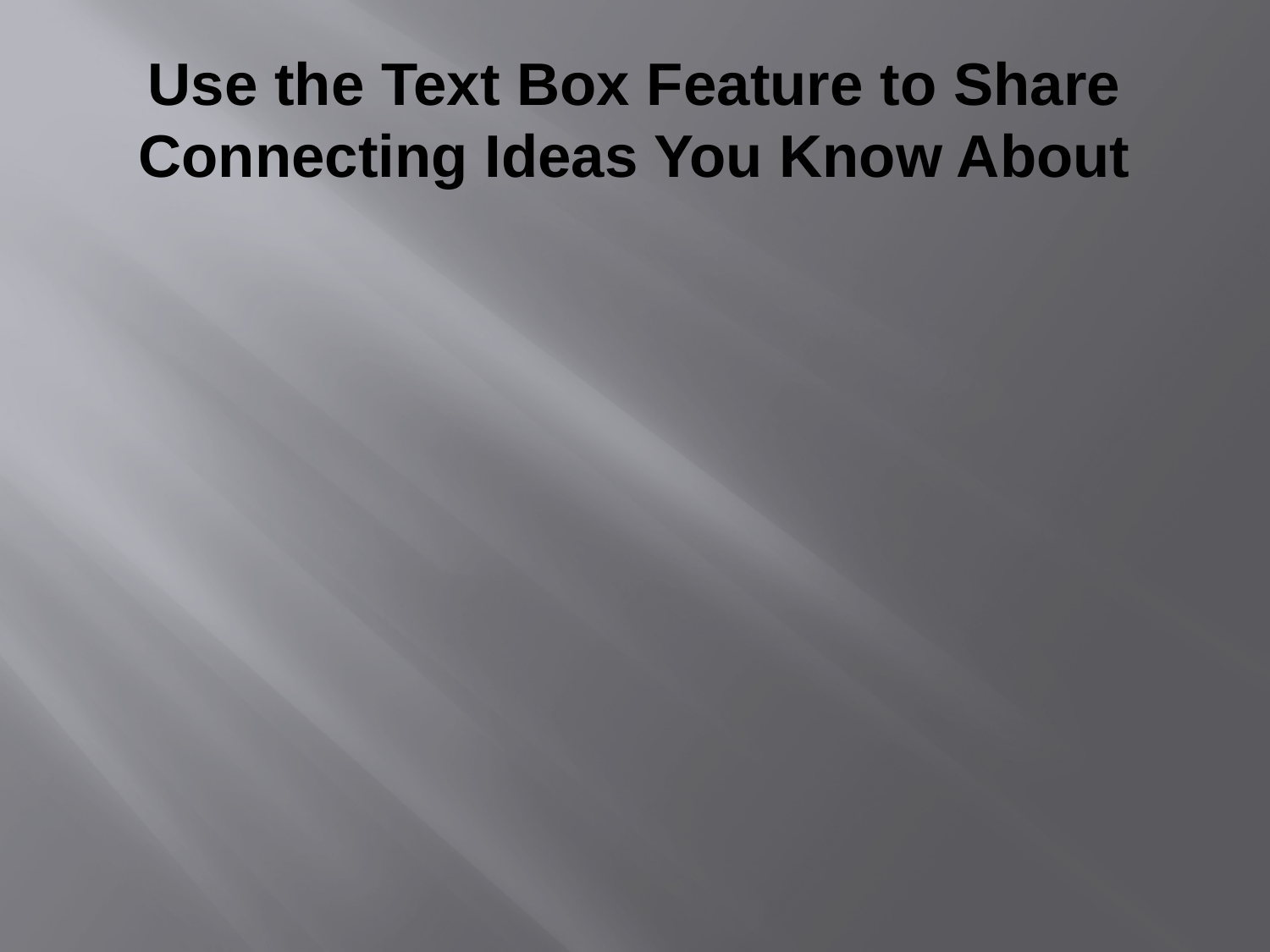

# Use the Text Box Feature to Share Connecting Ideas You Know About